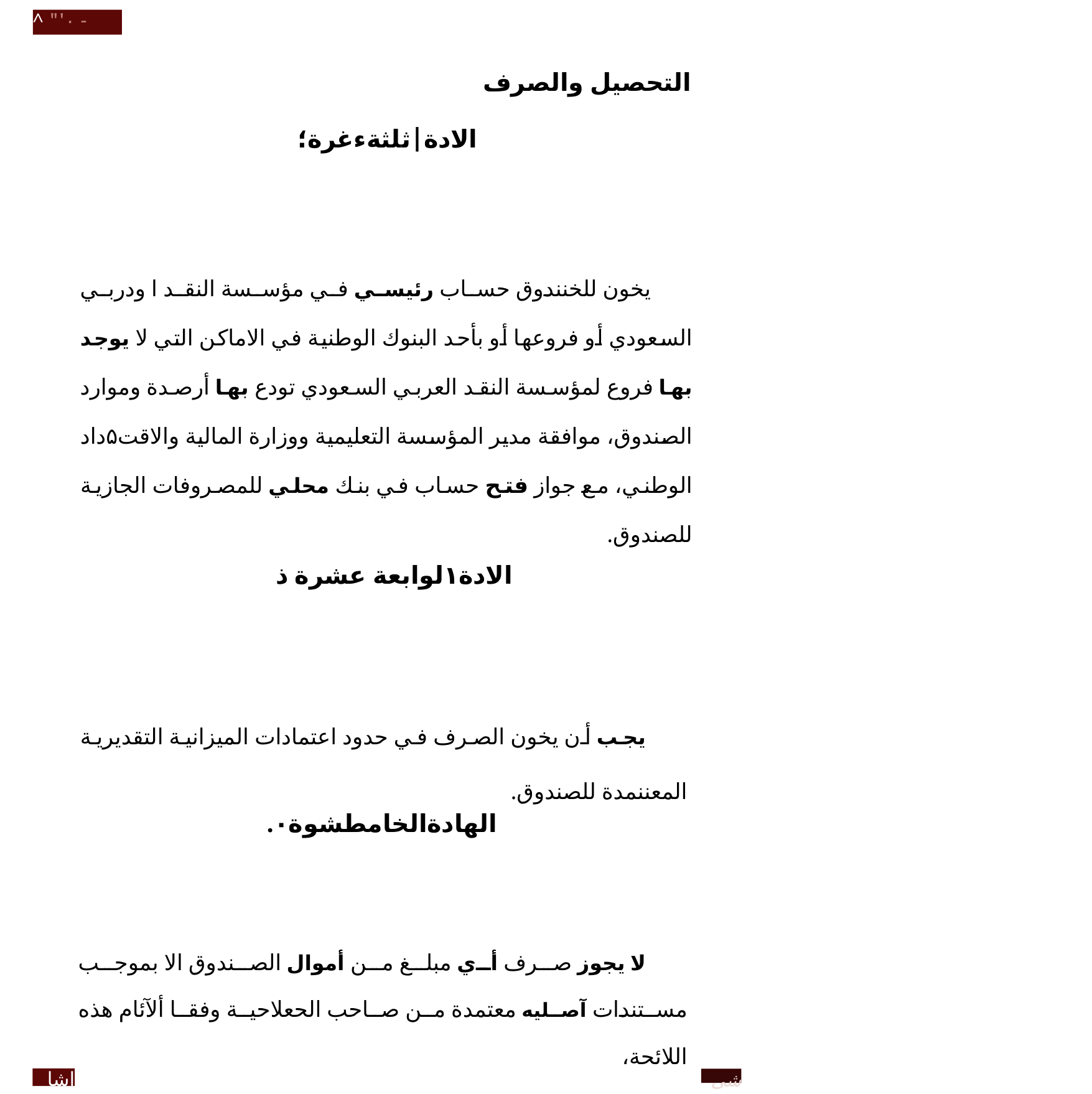

- ٠'" ^
التحصيل والصرف
الادة|ثلثةءغرة؛
يخون للخنندوق حساب رئيسي في مؤسسة النقد ا ودربي السعودي أو فروعها أو بأحد البنوك الوطنية في الاماكن التي لا يوجد بها فروع لمؤسسة النقد العربي السعودي تودع بها أرصدة وموارد الصندوق، موافقة مدير المؤسسة التعليمية ووزارة المالية والاقت۵داد الوطني، مع جواز فتح حساب في بنك محلي للمصروفات الجازية للصندوق.
الادة١لوابعة عشرة ذ
يجب أن يخون الصرف في حدود اعتمادات الميزانية التقديرية المعننمدة للصندوق.
الهادةالخامطشوة٠.
لا يجوز صرف أي مبلغ من أموال الصندوق الا بموجب مستندات آصليه معتمدة من صاحب الحعلاحية وفقا ألآئام هذه اللائحة،
اشا
شى